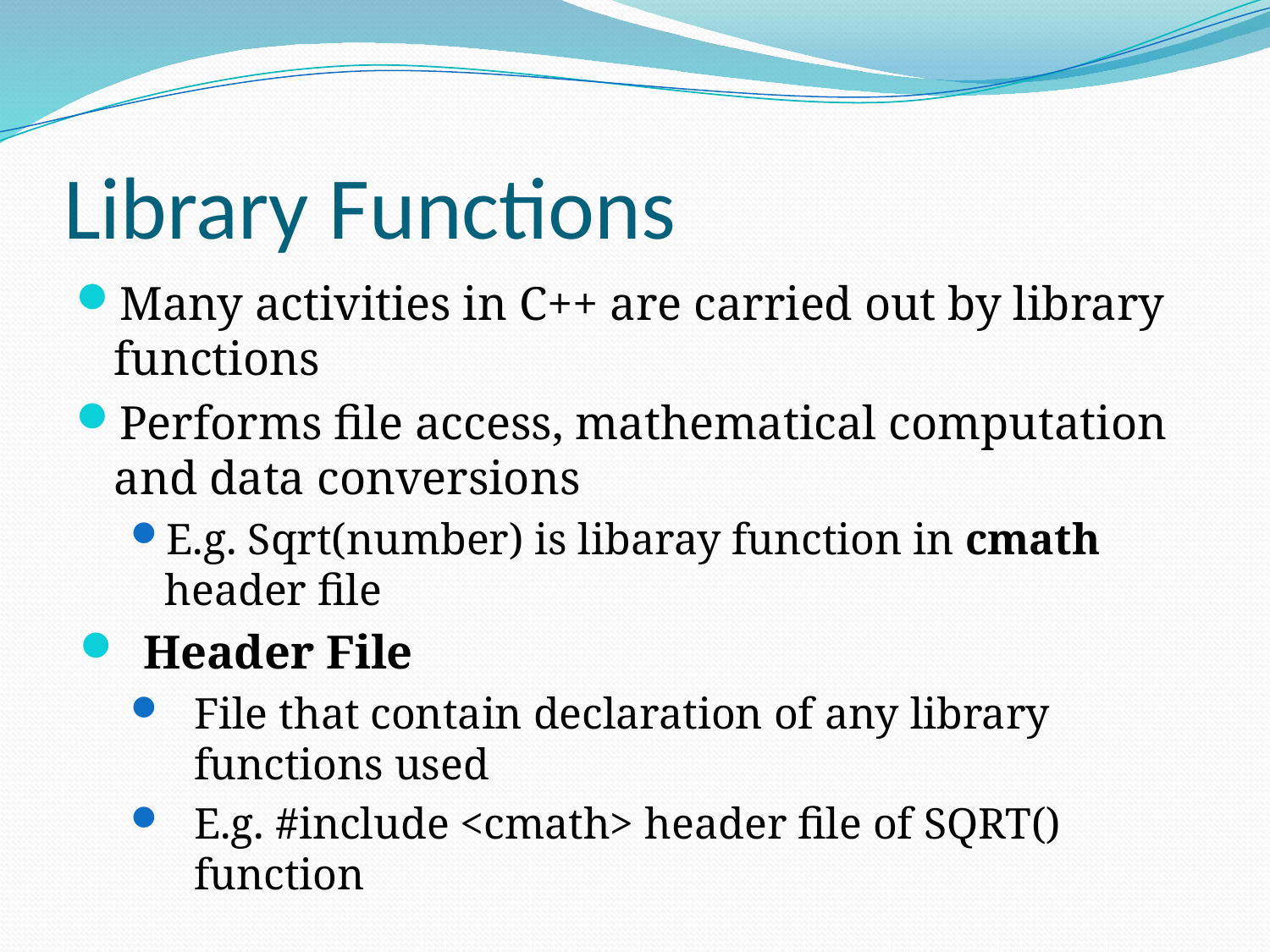

# Library Functions
Many activities in C++ are carried out by library functions
Performs file access, mathematical computation and data conversions
E.g. Sqrt(number) is libaray function in cmath header file
Header File
File that contain declaration of any library functions used
E.g. #include <cmath> header file of SQRT() function